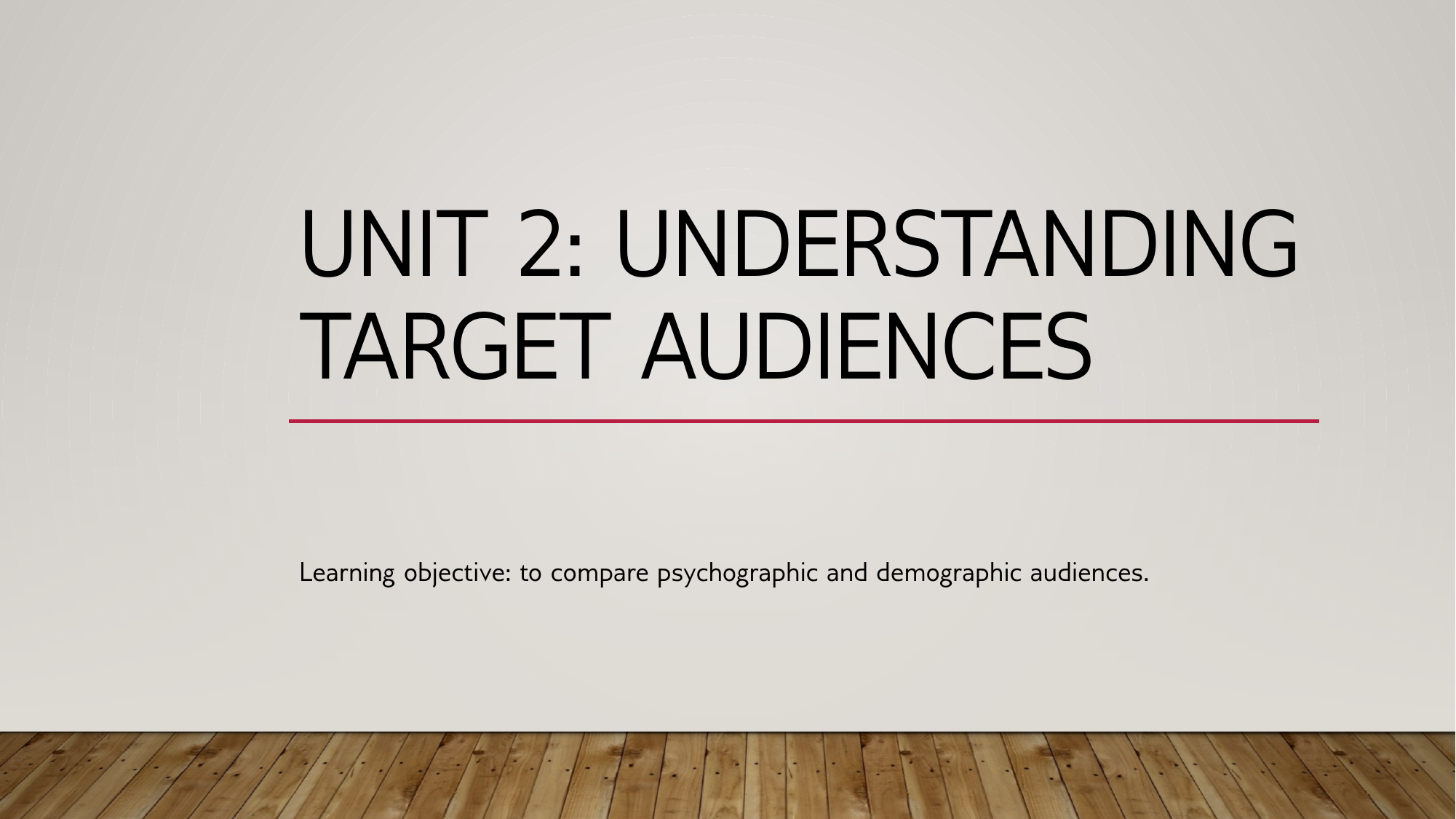

# Unit 2: Understanding Target audiences
Learning objective: to compare psychographic and demographic audiences.